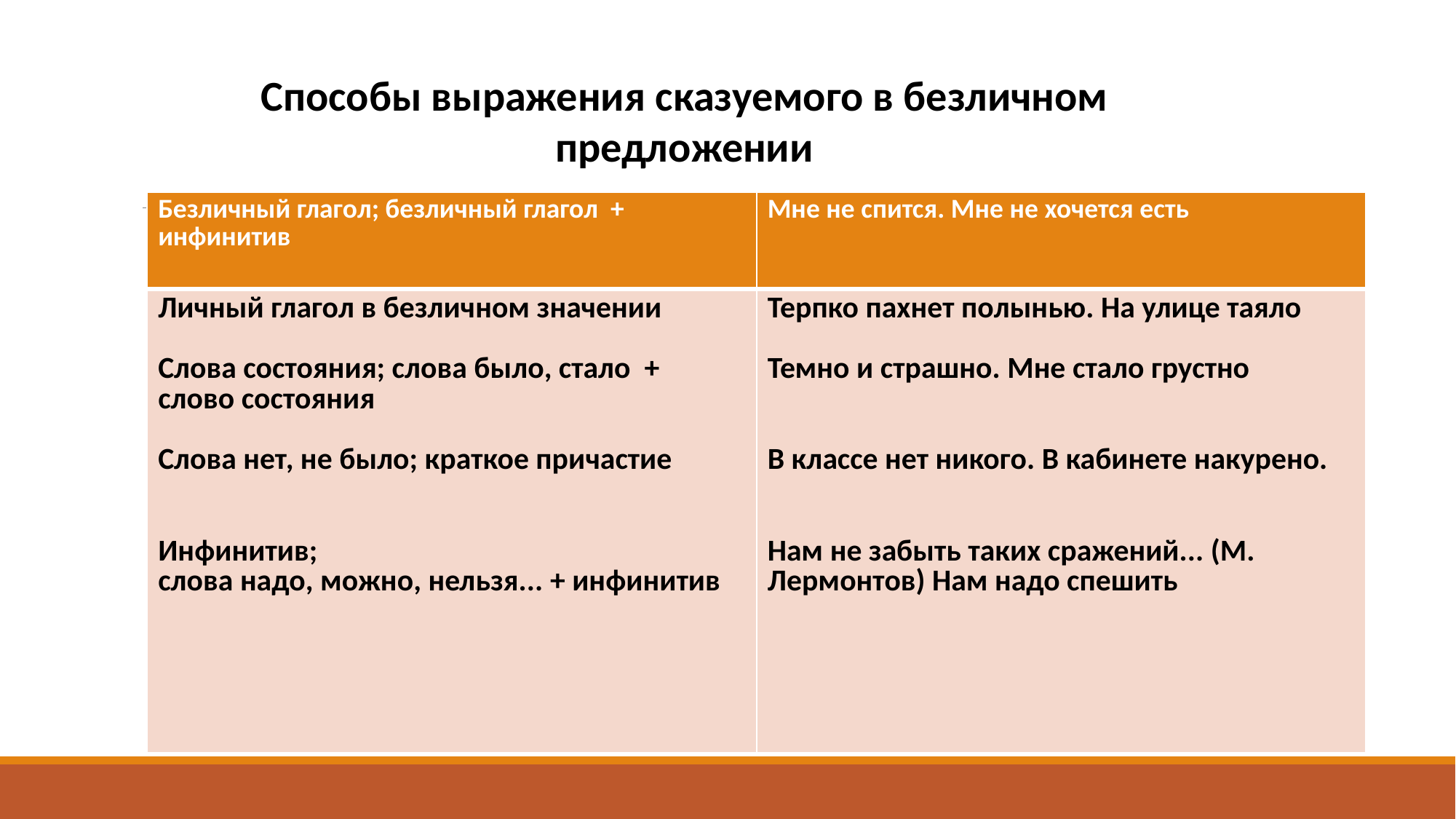

Способы выражения сказуемого в безличном предложении
| Безличный глагол; безличный глагол + инфинитив | Мне не спится. Мне не хочется есть |
| --- | --- |
| Личный глагол в безличном значении Слова состояния; слова было, стало + слово состояния Слова нет, не было; краткое причастие Инфинитив; слова надо, можно, нельзя... + инфинитив | Терпко пахнет полынью. На улице таяло Темно и страшно. Мне стало грустно В классе нет никого. В кабинете накурено. Нам не забыть таких сражений... (М. Лермонтов) Нам надо спешить |